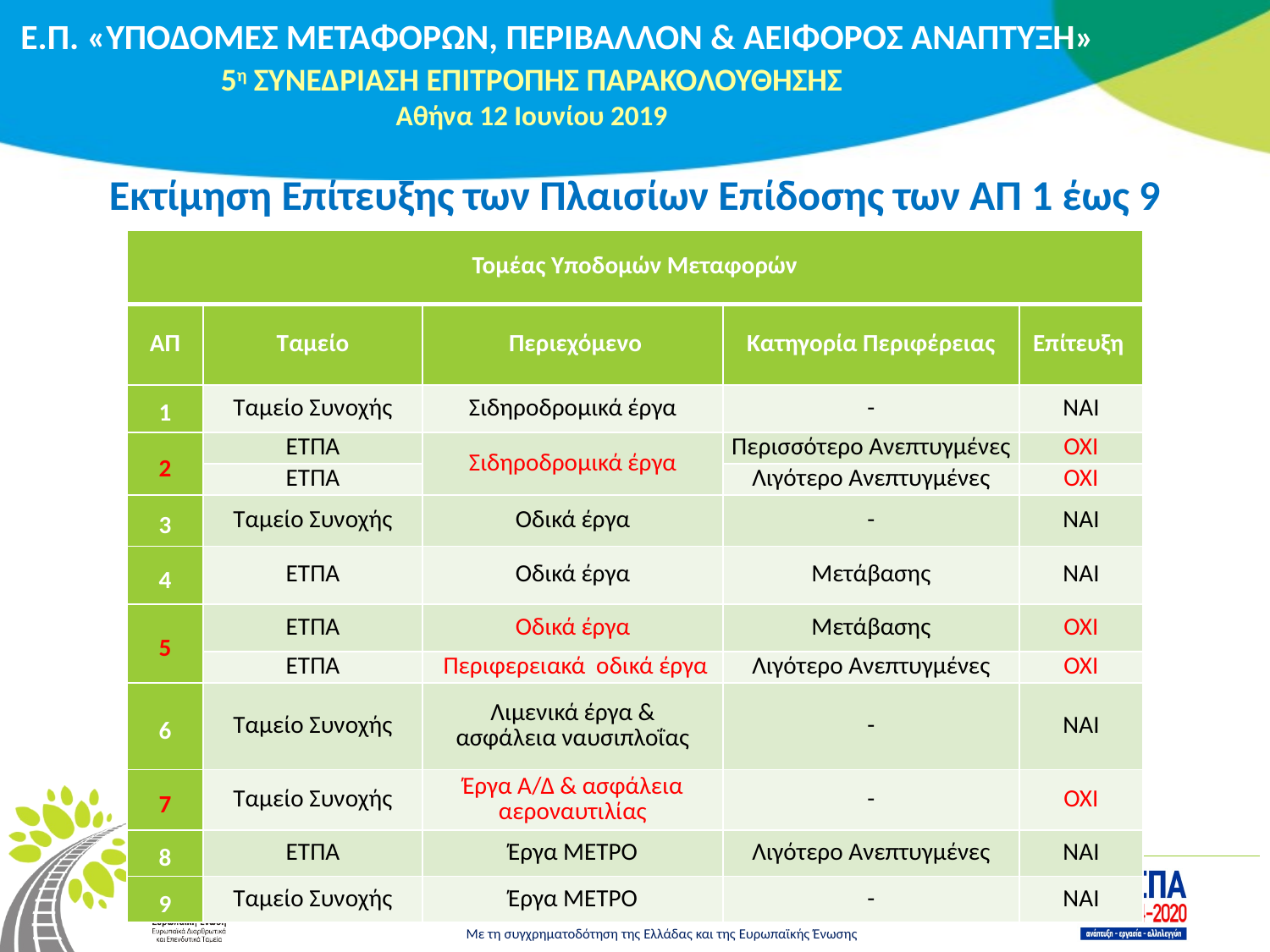

Εκτίμηση Επίτευξης των Πλαισίων Επίδοσης των ΑΠ 1 έως 9
| Τομέας Υποδομών Μεταφορών |  |  |  |  |
| --- | --- | --- | --- | --- |
| ΑΠ | Ταμείο | Περιεχόμενο | Κατηγορία Περιφέρειας | Επίτευξη |
| 1 | Ταμείο Συνοχής | Σιδηροδρομικά έργα | - | ΝΑΙ |
| 2 | ΕΤΠΑ | Σιδηροδρομικά έργα | Περισσότερο Ανεπτυγμένες | ΌΧΙ |
|  | ΕΤΠΑ |  | Λιγότερο Ανεπτυγμένες | ΌΧΙ |
| 3 | Ταμείο Συνοχής | Οδικά έργα | - | ΝΑΙ |
| 4 | ΕΤΠΑ | Οδικά έργα | Μετάβασης | ΝΑΙ |
| 5 | ΕΤΠΑ | Οδικά έργα | Μετάβασης | ΌΧΙ |
|  | ΕΤΠΑ | Περιφερειακά οδικά έργα | Λιγότερο Ανεπτυγμένες | ΌΧΙ |
| 6 | Ταμείο Συνοχής | Λιμενικά έργα & ασφάλεια ναυσιπλοΐας | - | ΝΑΙ |
| 7 | Ταμείο Συνοχής | Έργα Α/Δ & ασφάλεια αεροναυτιλίας | - | ΌΧΙ |
| 8 | ΕΤΠΑ | Έργα ΜΕΤΡΟ | Λιγότερο Ανεπτυγμένες | ΝΑΙ |
| 9 | Ταμείο Συνοχής | Έργα ΜΕΤΡΟ | - | ΝΑΙ |